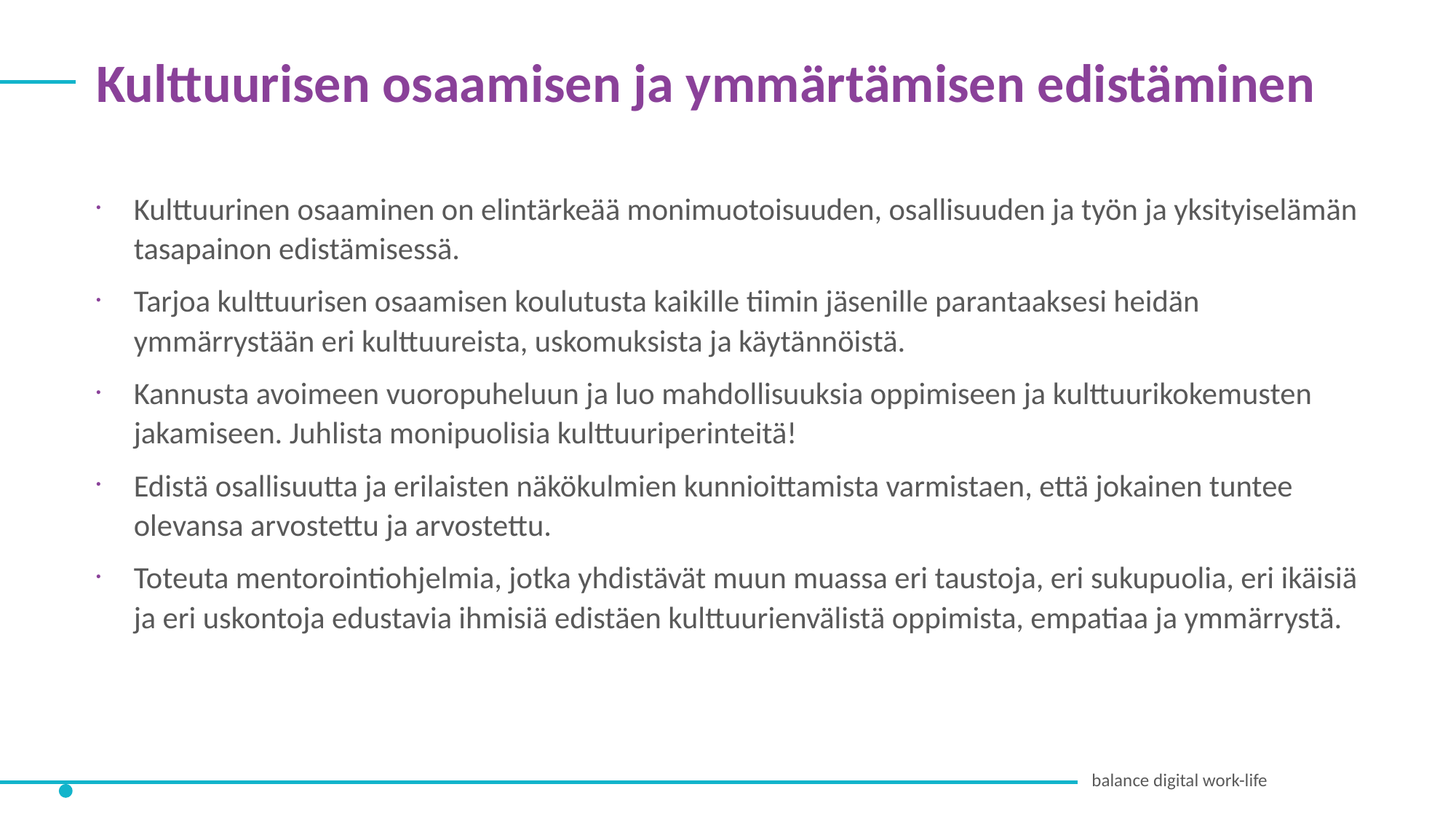

Kulttuurisen osaamisen ja ymmärtämisen edistäminen
Kulttuurinen osaaminen on elintärkeää monimuotoisuuden, osallisuuden ja työn ja yksityiselämän tasapainon edistämisessä.
Tarjoa kulttuurisen osaamisen koulutusta kaikille tiimin jäsenille parantaaksesi heidän ymmärrystään eri kulttuureista, uskomuksista ja käytännöistä.
Kannusta avoimeen vuoropuheluun ja luo mahdollisuuksia oppimiseen ja kulttuurikokemusten jakamiseen. Juhlista monipuolisia kulttuuriperinteitä!
Edistä osallisuutta ja erilaisten näkökulmien kunnioittamista varmistaen, että jokainen tuntee olevansa arvostettu ja arvostettu.
Toteuta mentorointiohjelmia, jotka yhdistävät muun muassa eri taustoja, eri sukupuolia, eri ikäisiä ja eri uskontoja edustavia ihmisiä edistäen kulttuurienvälistä oppimista, empatiaa ja ymmärrystä.